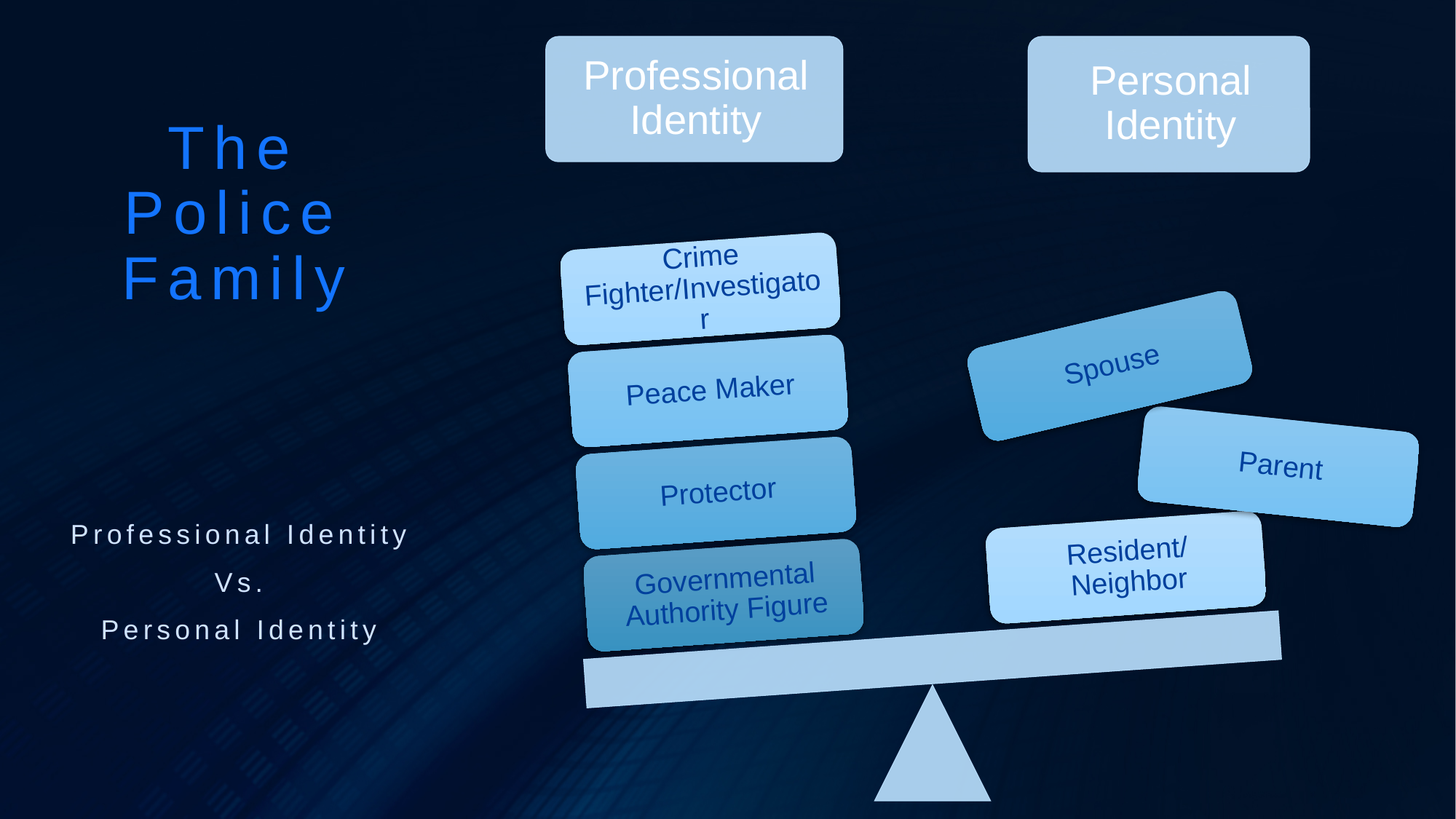

Professional Identity
Personal Identity
Governmental Authority Figure
Protector
Peace Maker
Crime Fighter/Investigator
Resident/ Neighbor
Parent
Spouse
# The Police Family
Professional Identity
Vs.
Personal Identity